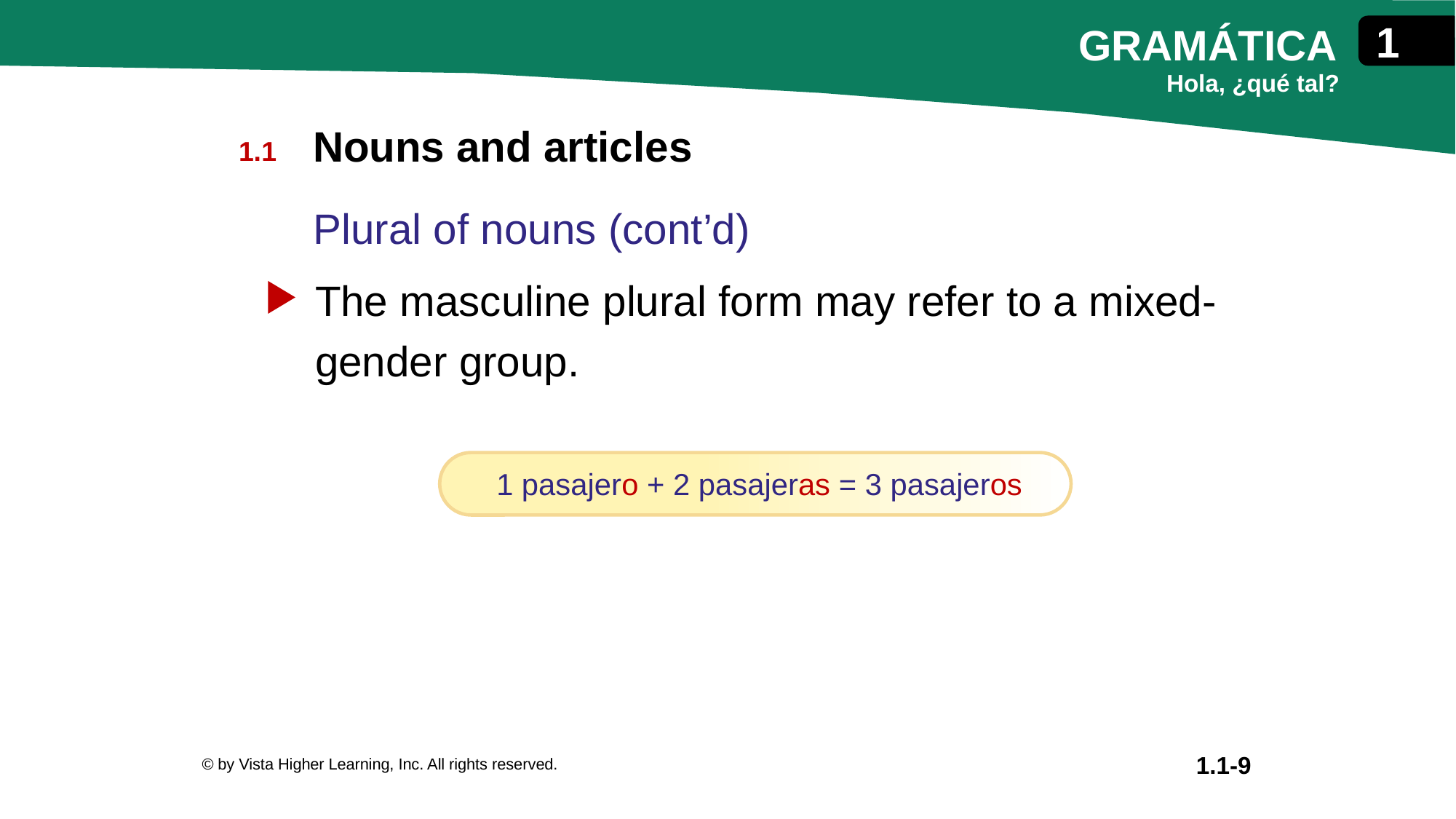

Nouns and articles
Plural of nouns (cont’d)
The masculine plural form may refer to a mixed-gender group.

1 pasajero + 2 pasajeras = 3 pasajeros
© by Vista Higher Learning, Inc. All rights reserved.
1.1-9